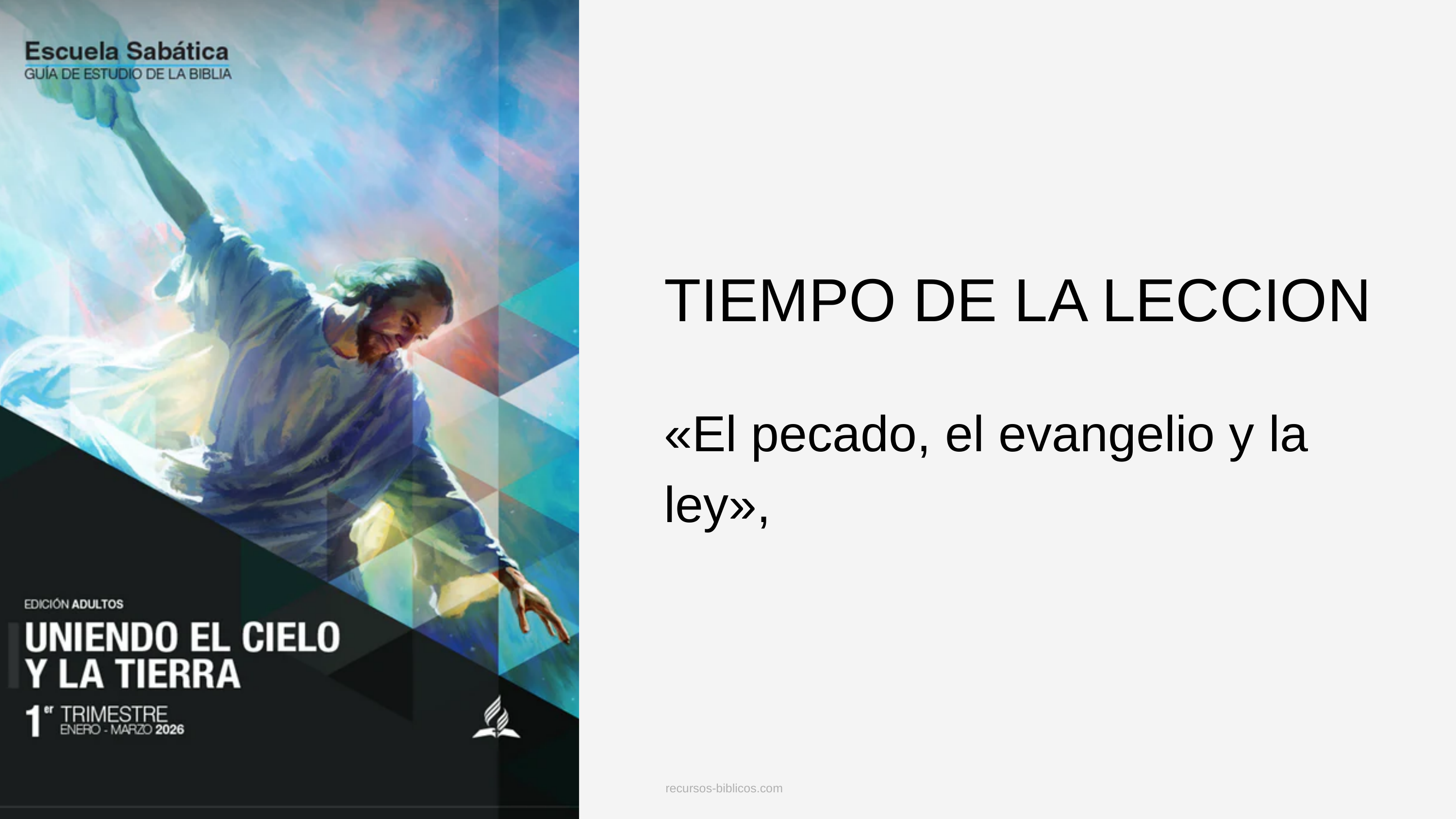

TIEMPO DE LA LECCION
«El pecado, el evangelio y la ley»,

recursos-biblicos.com